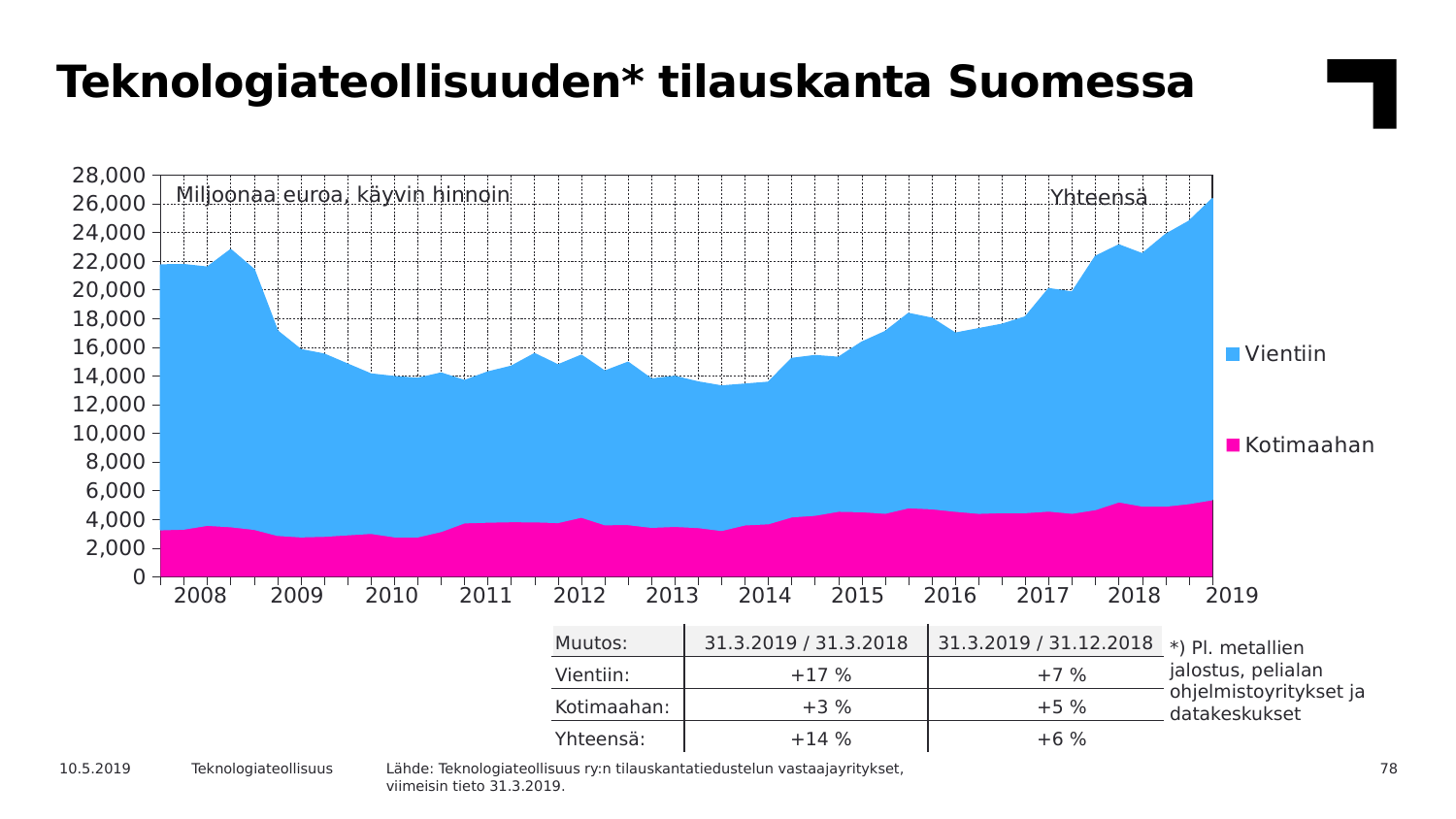

Teknologiateollisuuden* tilauskanta Suomessa

### Chart

| Category | Kotimaahan  | Vientiin  |
|---|---|---|
| 2007,IV | 3295.1 | 18426.7 |
| 2008,I | 3343.5 | 18398.2 |
|  | 3606.9 | 17961.1 |
|  | 3508.1 | 19280.1 |
|  | 3329.4 | 18070.3 |
| 2009,I | 2906.4 | 14215.2 |
|  | 2800.7 | 13020.6 |
|  | 2842.1 | 12663.2 |
|  | 2943.8 | 11864.3 |
| 2010,I | 3045.8 | 11073.6 |
|  | 2804.2 | 11135.3 |
|  | 2799.9 | 11015.0 |
|  | 3178.3 | 11006.9 |
| 2011,I | 3779.1 | 9883.67 |
|  | 3827.7 | 10430.8 |
|  | 3858.5 | 10800.2 |
|  | 3852.6 | 11689.0 |
| 2012,I | 3802.4 | 10949.6 |
|  | 4174.1 | 11254.9 |
|  | 3653.6 | 10664.4 |
|  | 3656.4 | 11281.2 |
| 2013,I | 3468.3 | 10303.5 |
|  | 3534.5 | 10418.4 |
|  | 3451.4 | 10112.8 |
|  | 3250.2 | 10032.1 |
| 2014,I | 3638.6 | 9772.84 |
|  | 3715.4 | 9826.85 |
|  | 4196.4 | 11004.7 |
|  | 4307.6 | 11095.9 |
| 2015,I | 4587.0 | 10693.0 |
|  | 4555.8 | 11781.5 |
|  | 4446.2 | 12631.5 |
|  | 4831.3 | 13507.4 |
| 2016,I | 4759.2 | 13246.9 |
|  | 4587.5 | 12377.7 |
|  | 4444.6 | 12832.7 |
|  | 4494.2 | 13092.2 |
| 2017,I | 4493.3 | 13606.1 |
|  | 4600.1 | 15471.0 |
|  | 4446.4 | 15382.5 |
|  | 4708.1 | 17616.0 |
| 2018,I | 5242.7 | 17874.4 |
|  | 4949.8 | 17549.8 |
|  | 4942.3 | 18905.5 |
|  | 5123.8 | 19645.6 |
| 2019,I | 5395.0 | 20946.0 |
Miljoonaa euroa, käyvin hinnoin
Yhteensä
| 2008 | 2009 | 2010 | 2011 | 2012 | 2013 | 2014 | 2015 | 2016 | 2017 | 2018 | 2019 |
| --- | --- | --- | --- | --- | --- | --- | --- | --- | --- | --- | --- |
| Muutos: | 31.3.2019 / 31.3.2018 | 31.3.2019 / 31.12.2018 |
| --- | --- | --- |
| Vientiin: | +17 % | +7 % |
| Kotimaahan: | +3 % | +5 % |
| Yhteensä: | +14 % | +6 % |
*) Pl. metallien jalostus, pelialan ohjelmistoyritykset ja datakeskukset
Lähde: Teknologiateollisuus ry:n tilauskantatiedustelun vastaajayritykset,
viimeisin tieto 31.3.2019.

10.5.2019
Teknologiateollisuus
78